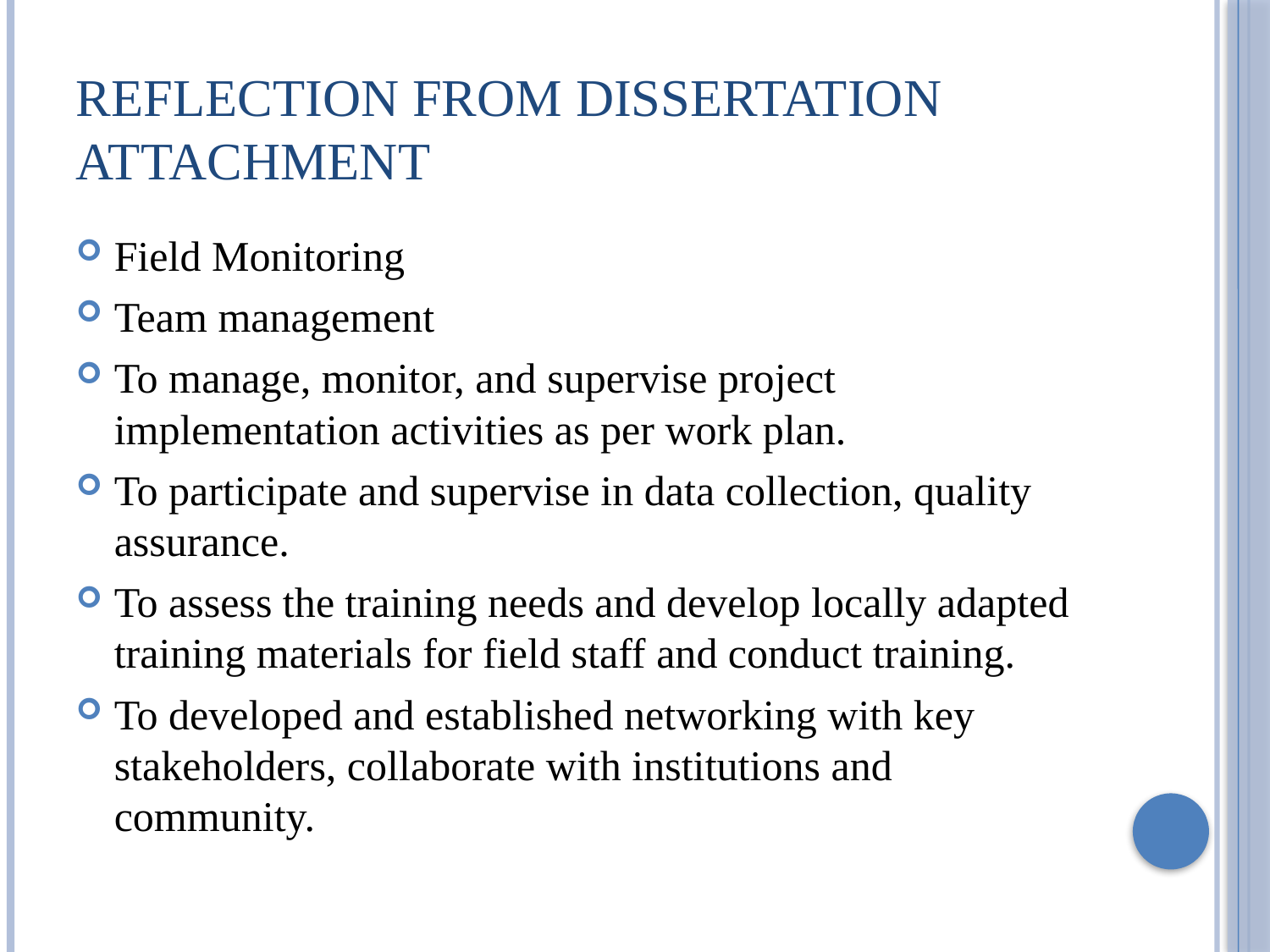

# Reflection from Dissertation Attachment
Field Monitoring
Team management
To manage, monitor, and supervise project implementation activities as per work plan.
To participate and supervise in data collection, quality assurance.
To assess the training needs and develop locally adapted training materials for field staff and conduct training.
To developed and established networking with key stakeholders, collaborate with institutions and community.